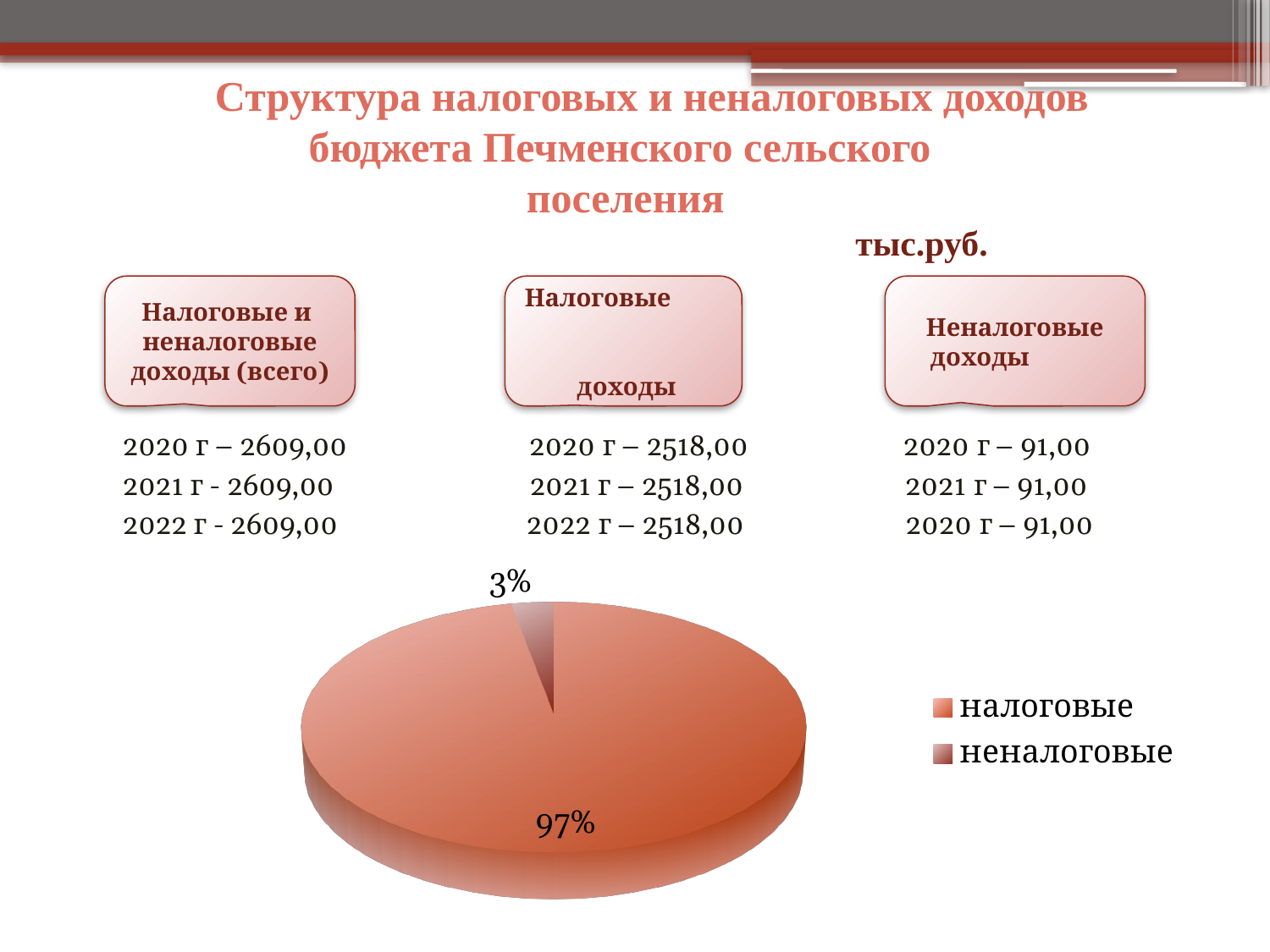

# Структура налоговых и неналоговых доходов бюджета Печменского сельского поселения тыс.руб.
Налоговые и
неналоговые доходы (всего)
Налоговые
 доходы
Неналоговые доходы
2020 г – 2609,00                           2020 г – 2518,00                       2020 г – 91,00
2021 г - 2609,00                             2021 г – 2518,00                        2021 г – 91,00
2022 г - 2609,00                            2022 г – 2518,00                        2020 г – 91,00

[unsupported chart]